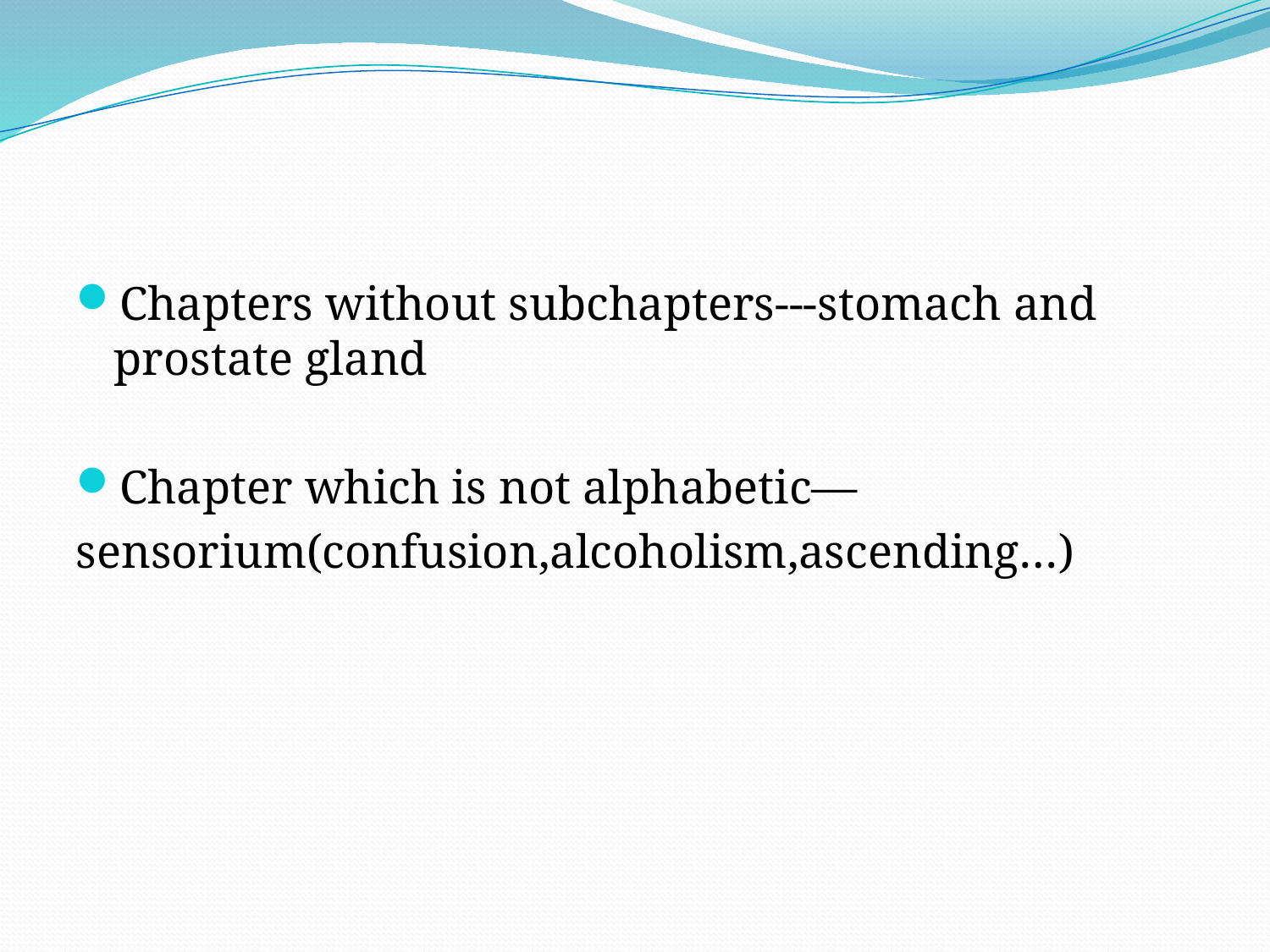

Chapters without subchapters---stomach and prostate gland

Chapter which is not alphabetic—
sensorium(confusion,alcoholism,ascending…)